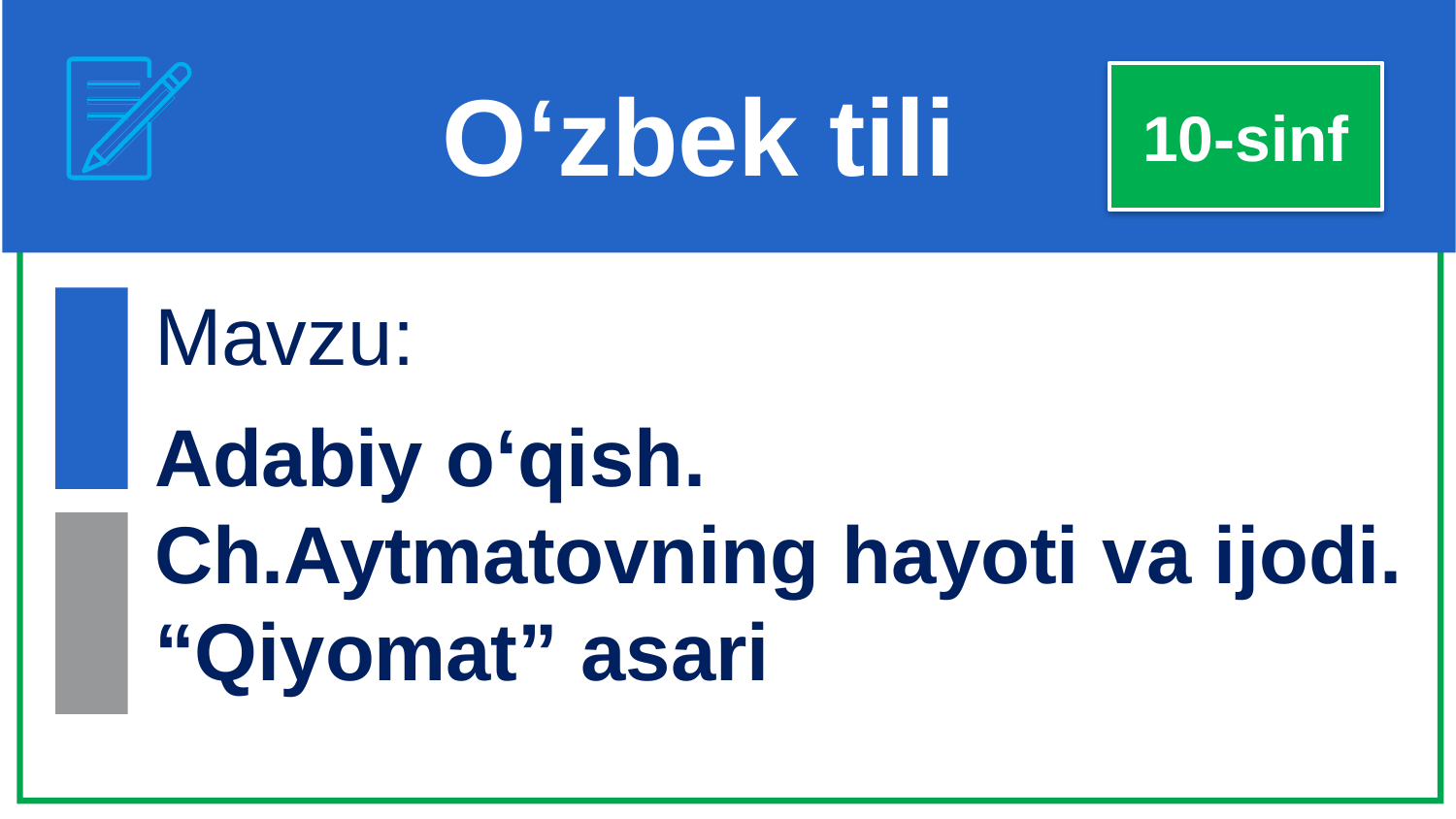

O‘zbek tili
10-sinf

Mavzu:
Adabiy o‘qish.
Ch.Aytmatovning hayoti va ijodi. “Qiyomat” asari